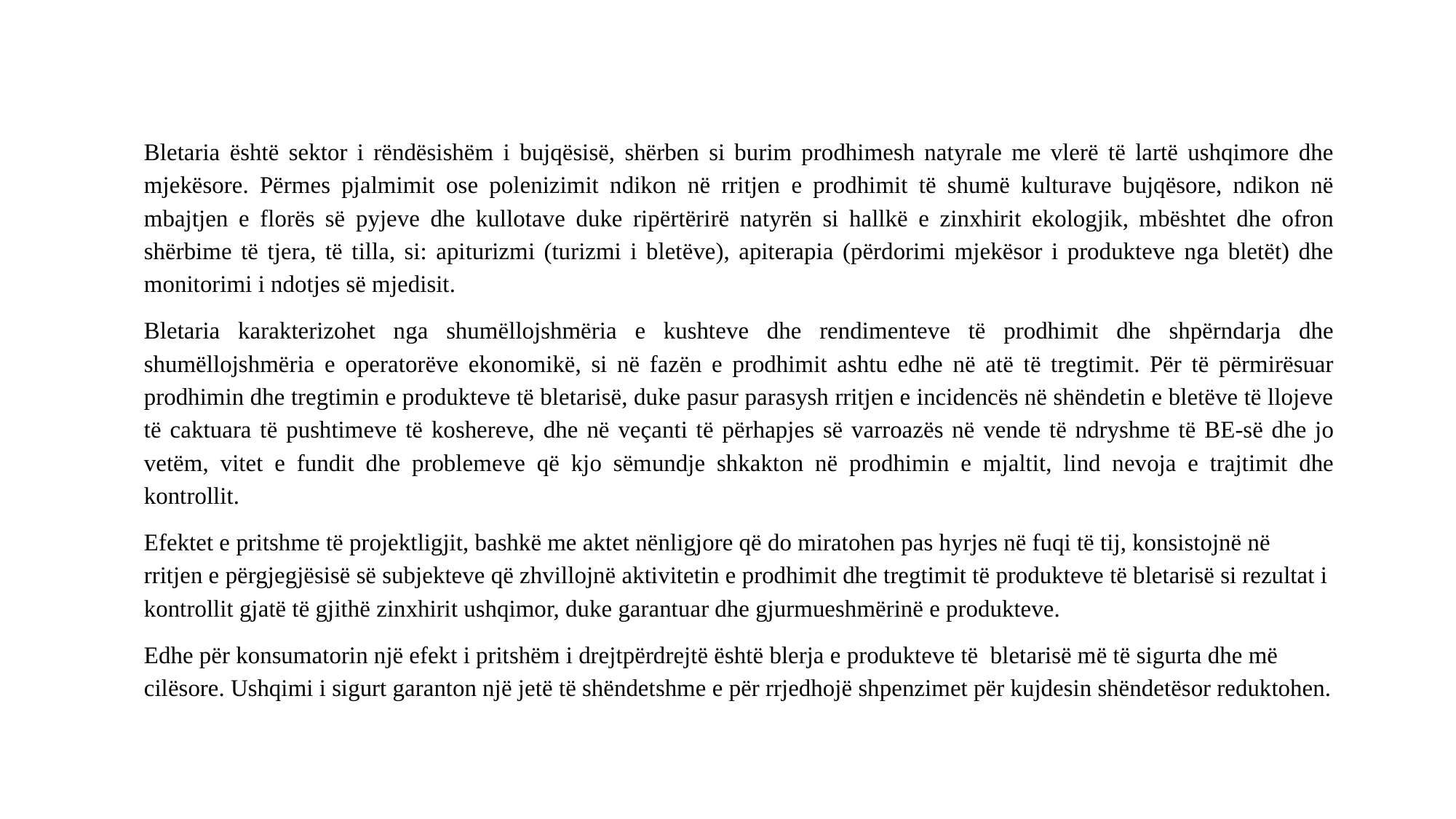

Bletaria është sektor i rëndësishëm i bujqësisë, shërben si burim prodhimesh natyrale me vlerë të lartë ushqimore dhe mjekësore. Përmes pjalmimit ose polenizimit ndikon në rritjen e prodhimit të shumë kulturave bujqësore, ndikon në mbajtjen e florës së pyjeve dhe kullotave duke ripërtërirë natyrën si hallkë e zinxhirit ekologjik, mbështet dhe ofron shërbime të tjera, të tilla, si: apiturizmi (turizmi i bletëve), apiterapia (përdorimi mjekësor i produkteve nga bletët) dhe monitorimi i ndotjes së mjedisit.
Bletaria karakterizohet nga shumëllojshmëria e kushteve dhe rendimenteve të prodhimit dhe shpërndarja dhe shumëllojshmëria e operatorëve ekonomikë, si në fazën e prodhimit ashtu edhe në atë të tregtimit. Për të përmirësuar prodhimin dhe tregtimin e produkteve të bletarisë, duke pasur parasysh rritjen e incidencës në shëndetin e bletëve të llojeve të caktuara të pushtimeve të koshereve, dhe në veçanti të përhapjes së varroazës në vende të ndryshme të BE-së dhe jo vetëm, vitet e fundit dhe problemeve që kjo sëmundje shkakton në prodhimin e mjaltit, lind nevoja e trajtimit dhe kontrollit.
Efektet e pritshme të projektligjit, bashkë me aktet nënligjore që do miratohen pas hyrjes në fuqi të tij, konsistojnë në rritjen e përgjegjësisë së subjekteve që zhvillojnë aktivitetin e prodhimit dhe tregtimit të produkteve të bletarisë si rezultat i kontrollit gjatë të gjithë zinxhirit ushqimor, duke garantuar dhe gjurmueshmërinë e produkteve.
Edhe për konsumatorin një efekt i pritshëm i drejtpërdrejtë është blerja e produkteve të  bletarisë më të sigurta dhe më cilësore. Ushqimi i sigurt garanton një jetë të shëndetshme e për rrjedhojë shpenzimet për kujdesin shëndetësor reduktohen.